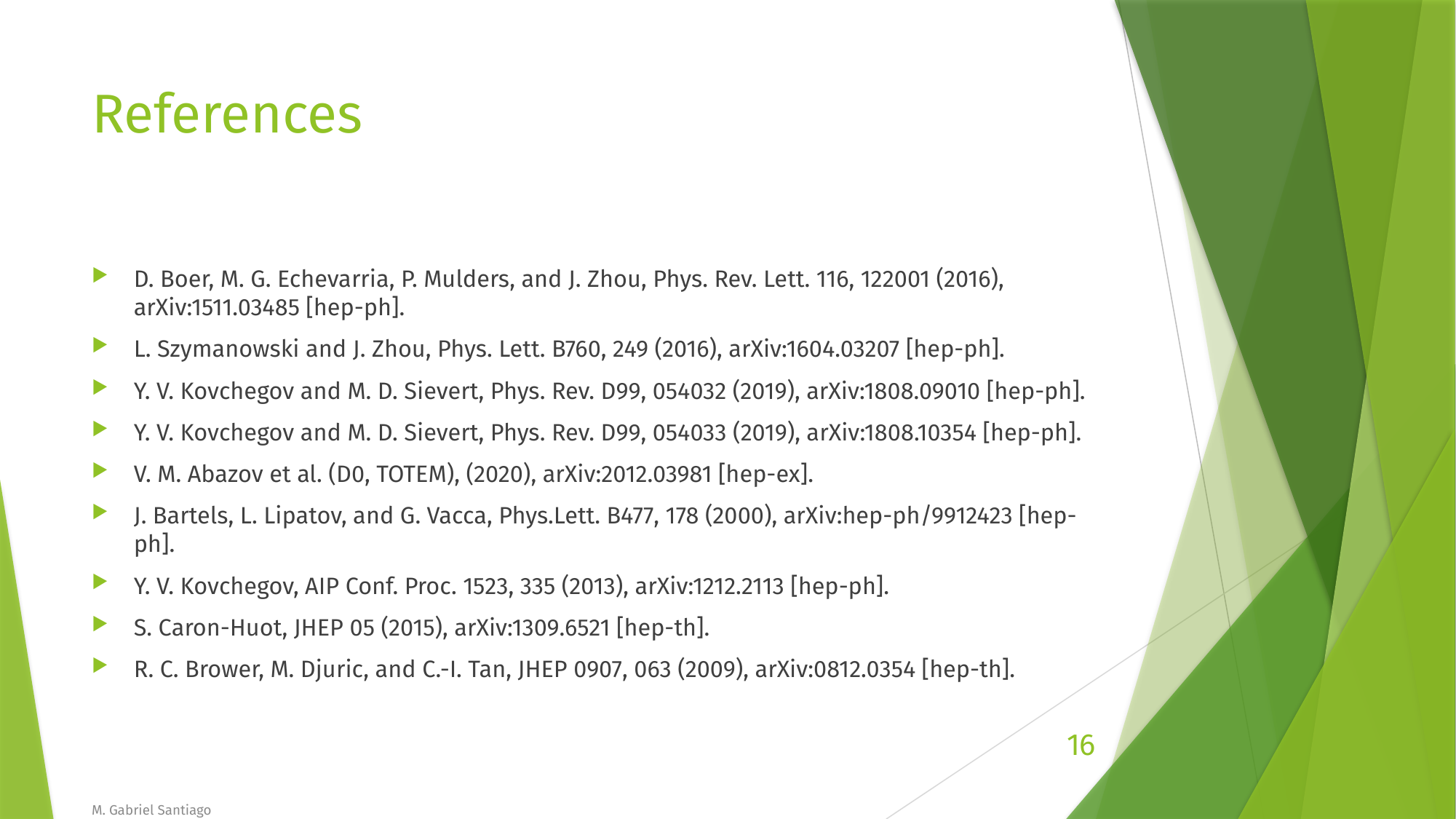

# References
D. Boer, M. G. Echevarria, P. Mulders, and J. Zhou, Phys. Rev. Lett. 116, 122001 (2016), arXiv:1511.03485 [hep-ph].
L. Szymanowski and J. Zhou, Phys. Lett. B760, 249 (2016), arXiv:1604.03207 [hep-ph].
Y. V. Kovchegov and M. D. Sievert, Phys. Rev. D99, 054032 (2019), arXiv:1808.09010 [hep-ph].
Y. V. Kovchegov and M. D. Sievert, Phys. Rev. D99, 054033 (2019), arXiv:1808.10354 [hep-ph].
V. M. Abazov et al. (D0, TOTEM), (2020), arXiv:2012.03981 [hep-ex].
J. Bartels, L. Lipatov, and G. Vacca, Phys.Lett. B477, 178 (2000), arXiv:hep-ph/9912423 [hep-ph].
Y. V. Kovchegov, AIP Conf. Proc. 1523, 335 (2013), arXiv:1212.2113 [hep-ph].
S. Caron-Huot, JHEP 05 (2015), arXiv:1309.6521 [hep-th].
R. C. Brower, M. Djuric, and C.-I. Tan, JHEP 0907, 063 (2009), arXiv:0812.0354 [hep-th].
16
M. Gabriel Santiago